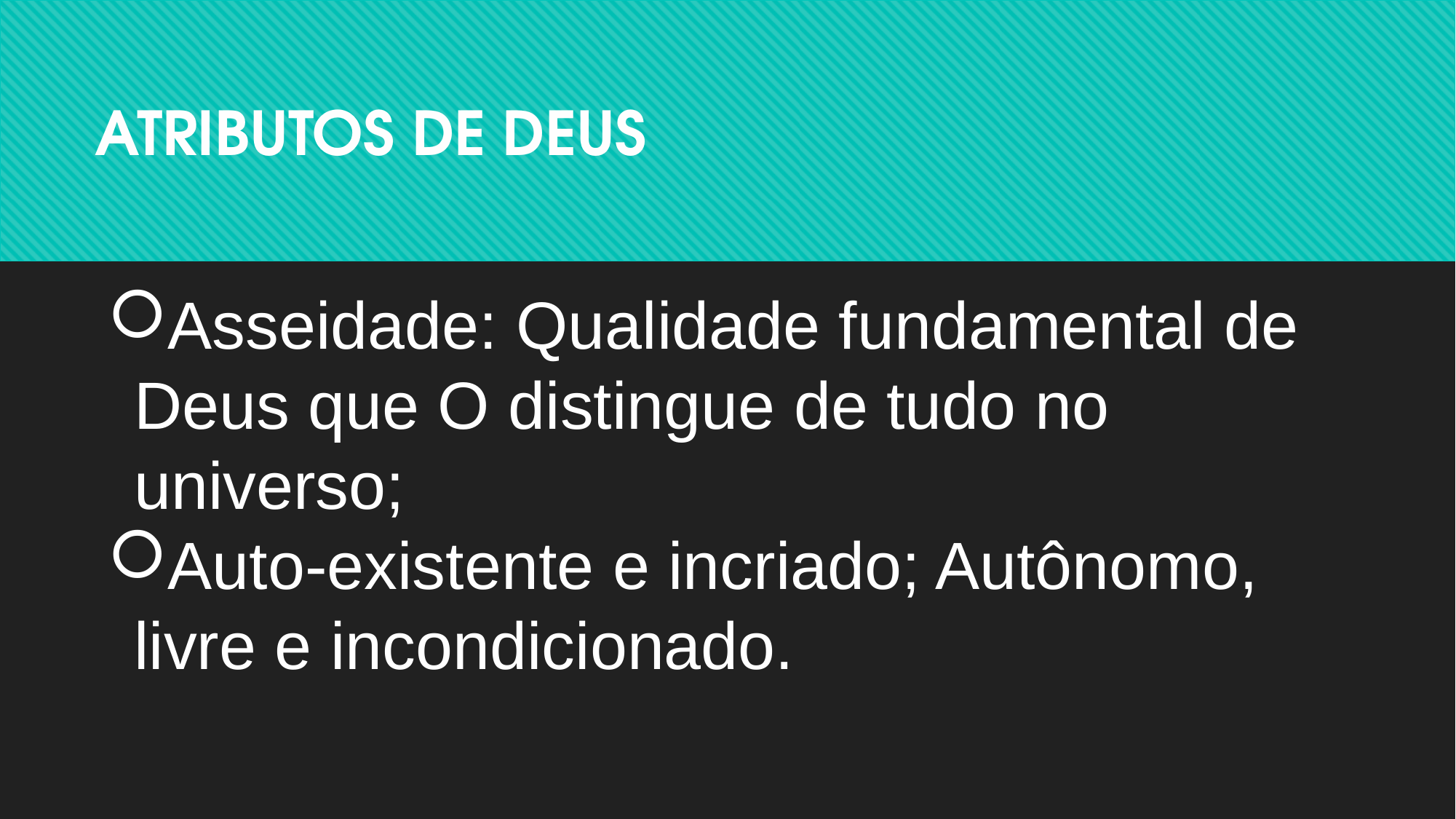

ATRIBUTOS DE DEUS
Asseidade: Qualidade fundamental de Deus que O distingue de tudo no universo;
Auto-existente e incriado; Autônomo, livre e incondicionado.